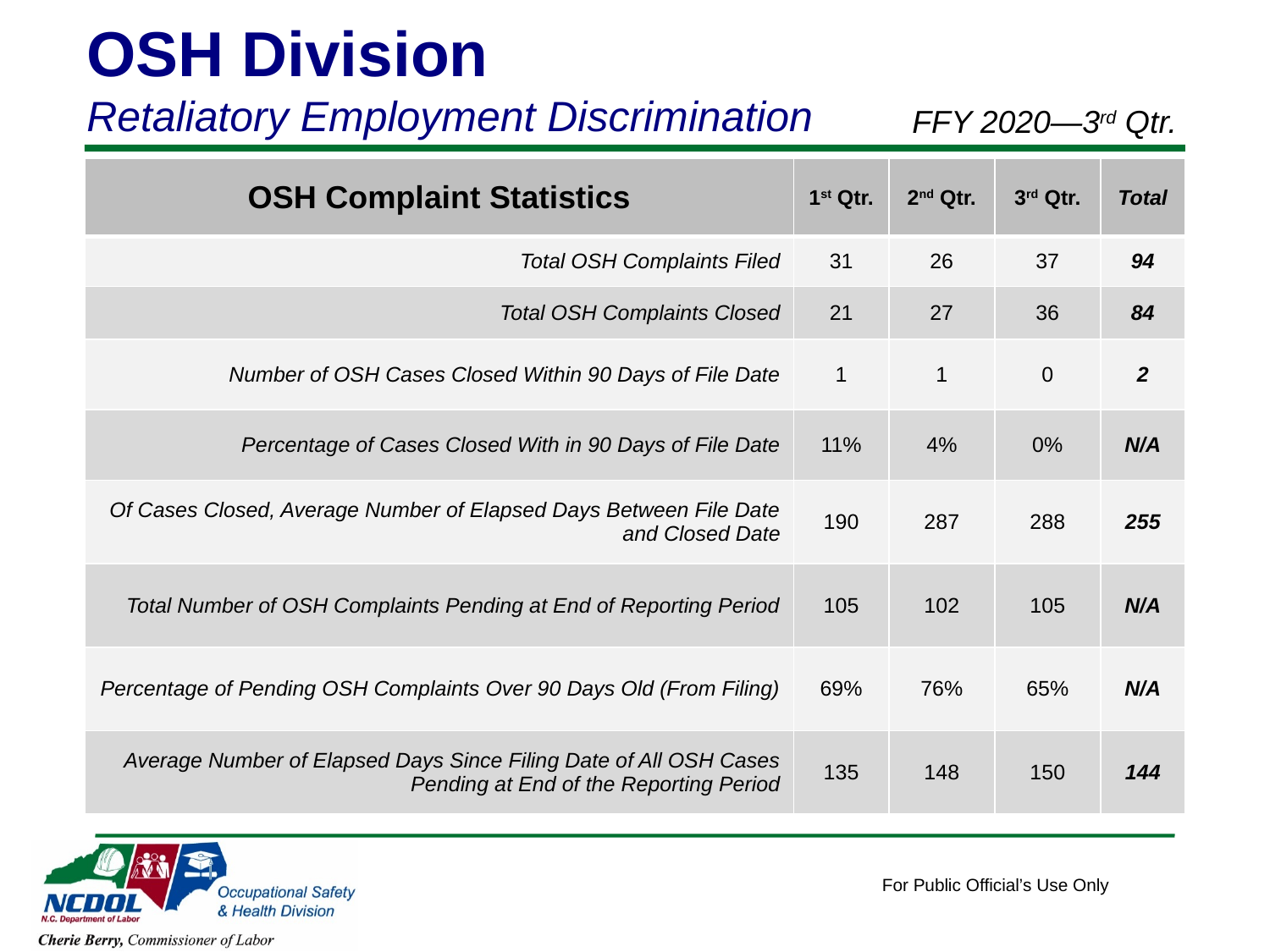

OSH Division
Retaliatory Employment Discrimination
FFY 2020—3rd Qtr.
| OSH Complaint Statistics | 1st Qtr. | 2nd Qtr. | 3rd Qtr. | Total |
| --- | --- | --- | --- | --- |
| Total OSH Complaints Filed | 31 | 26 | 37 | 94 |
| Total OSH Complaints Closed | 21 | 27 | 36 | 84 |
| Number of OSH Cases Closed Within 90 Days of File Date | 1 | 1 | 0 | 2 |
| Percentage of Cases Closed With in 90 Days of File Date | 11% | 4% | 0% | N/A |
| Of Cases Closed, Average Number of Elapsed Days Between File Date and Closed Date | 190 | 287 | 288 | 255 |
| Total Number of OSH Complaints Pending at End of Reporting Period | 105 | 102 | 105 | N/A |
| Percentage of Pending OSH Complaints Over 90 Days Old (From Filing) | 69% | 76% | 65% | N/A |
| Average Number of Elapsed Days Since Filing Date of All OSH Cases Pending at End of the Reporting Period | 135 | 148 | 150 | 144 |